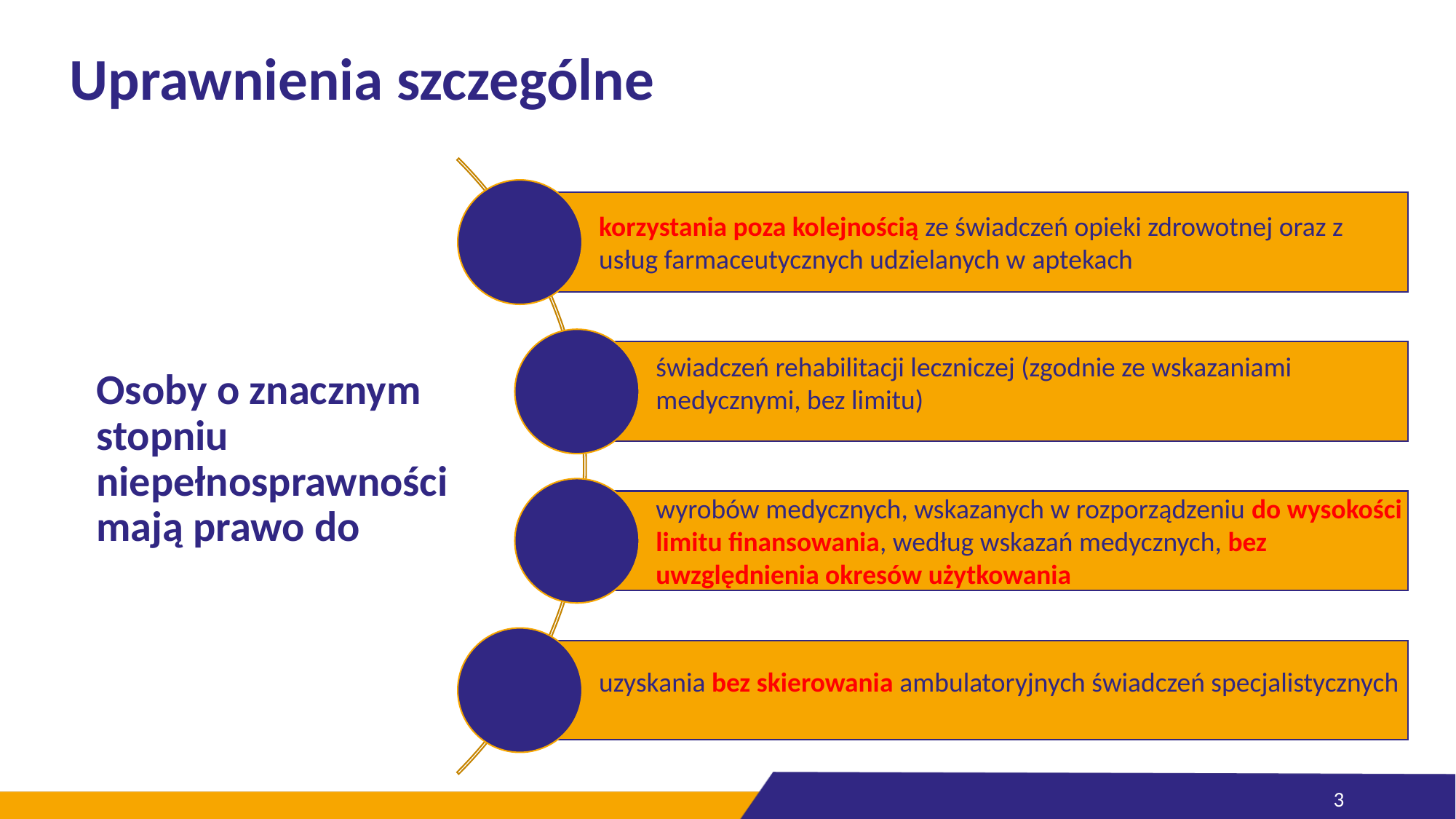

Uprawnienia szczególne
korzystania poza kolejnością ze świadczeń opieki zdrowotnej oraz z usług farmaceutycznych udzielanych w aptekach
świadczeń rehabilitacji leczniczej (zgodnie ze wskazaniami medycznymi, bez limitu)

wyrobów medycznych, wskazanych w rozporządzeniu do wysokości limitu finansowania, według wskazań medycznych, bez uwzględnienia okresów użytkowania
uzyskania bez skierowania ambulatoryjnych świadczeń specjalistycznych

Osoby o znacznym stopniu niepełnosprawności mają prawo do